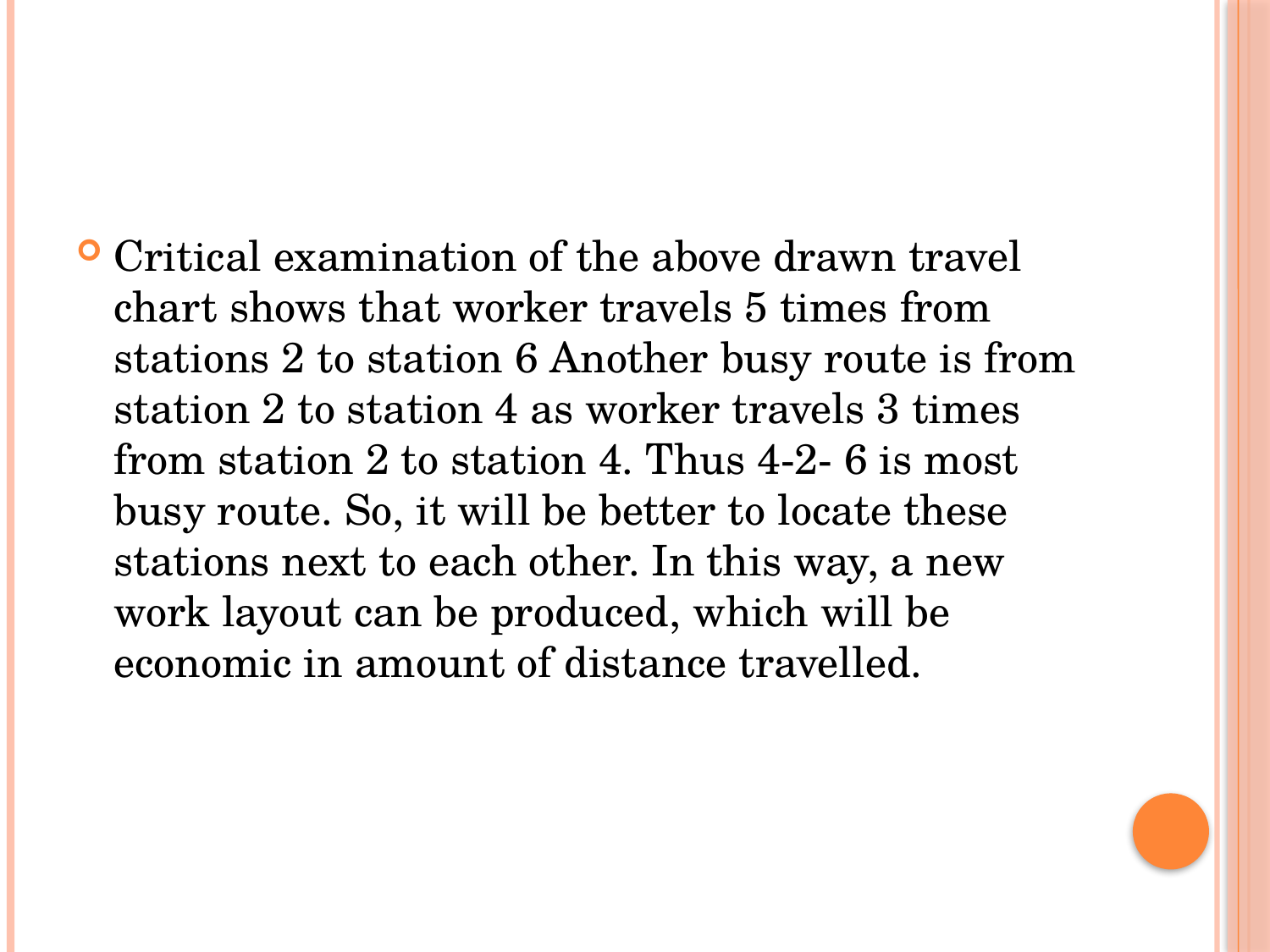

#
Critical examination of the above drawn travel chart shows that worker travels 5 times from stations 2 to station 6 Another busy route is from station 2 to station 4 as worker travels 3 times from station 2 to station 4. Thus 4-2- 6 is most busy route. So, it will be better to locate these stations next to each other. In this way, a new work layout can be produced, which will be economic in amount of distance travelled.